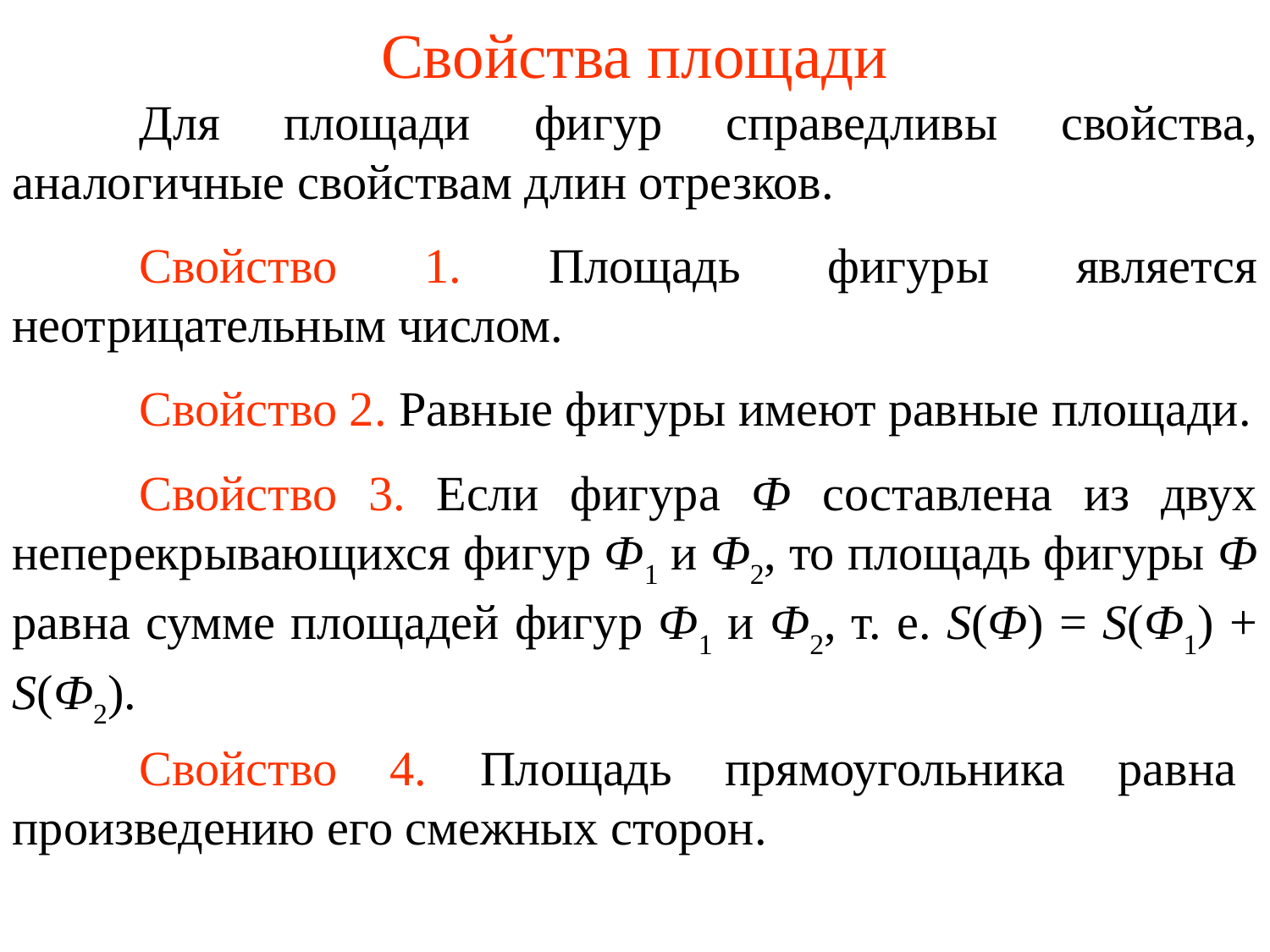

# Свойства площади
	Для площади фигур справедливы свойства, аналогичные свойствам длин отрезков.
	Свойство 1. Площадь фигуры является неотрицательным числом.
	Свойство 2. Равные фигуры имеют равные площади.
	Свойство 3. Если фигура Ф составлена из двух неперекрывающихся фигур Ф1 и Ф2, то площадь фигуры Ф равна сумме площадей фигур Ф1 и Ф2, т. е. S(Ф) = S(Ф1) + S(Ф2).
	Свойство 4. Площадь прямоугольника равна произведению его смежных сторон.